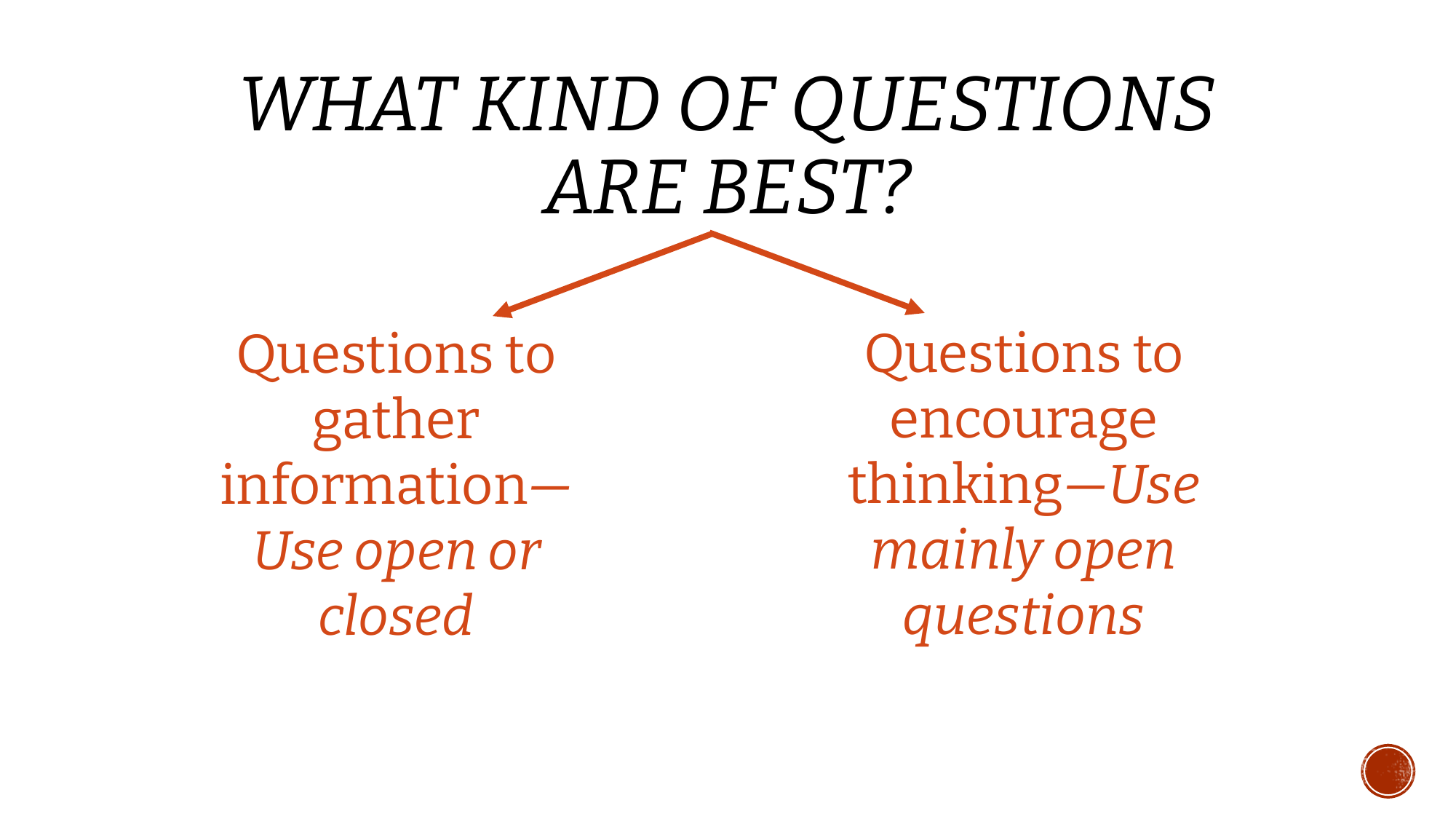

# What kind of questions are best?

Questions to encourage thinking—Use mainly open questions
Questions to gather information—Use open or closed